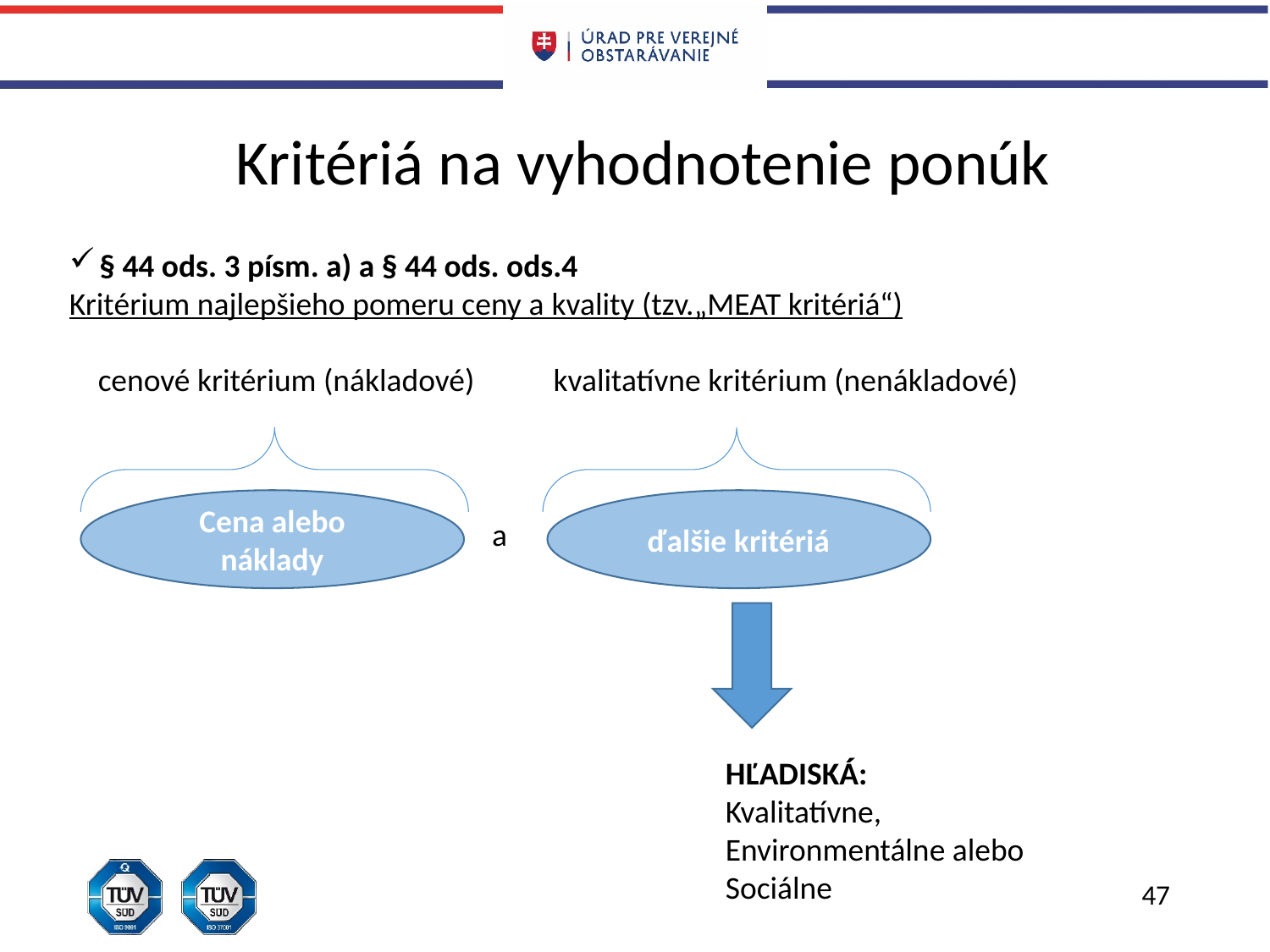

# Kritériá na vyhodnotenie ponúk

§ 44 ods. 3 písm. a) a § 44 ods. ods.4
Kritérium najlepšieho pomeru ceny a kvality (tzv.„MEAT kritériá“)

    cenové kritérium (nákladové)           kvalitatívne kritérium (nenákladové)

Cena alebo náklady
ďalšie kritériá
a

HĽADISKÁ:
Kvalitatívne,
Environmentálne alebo
Sociálne